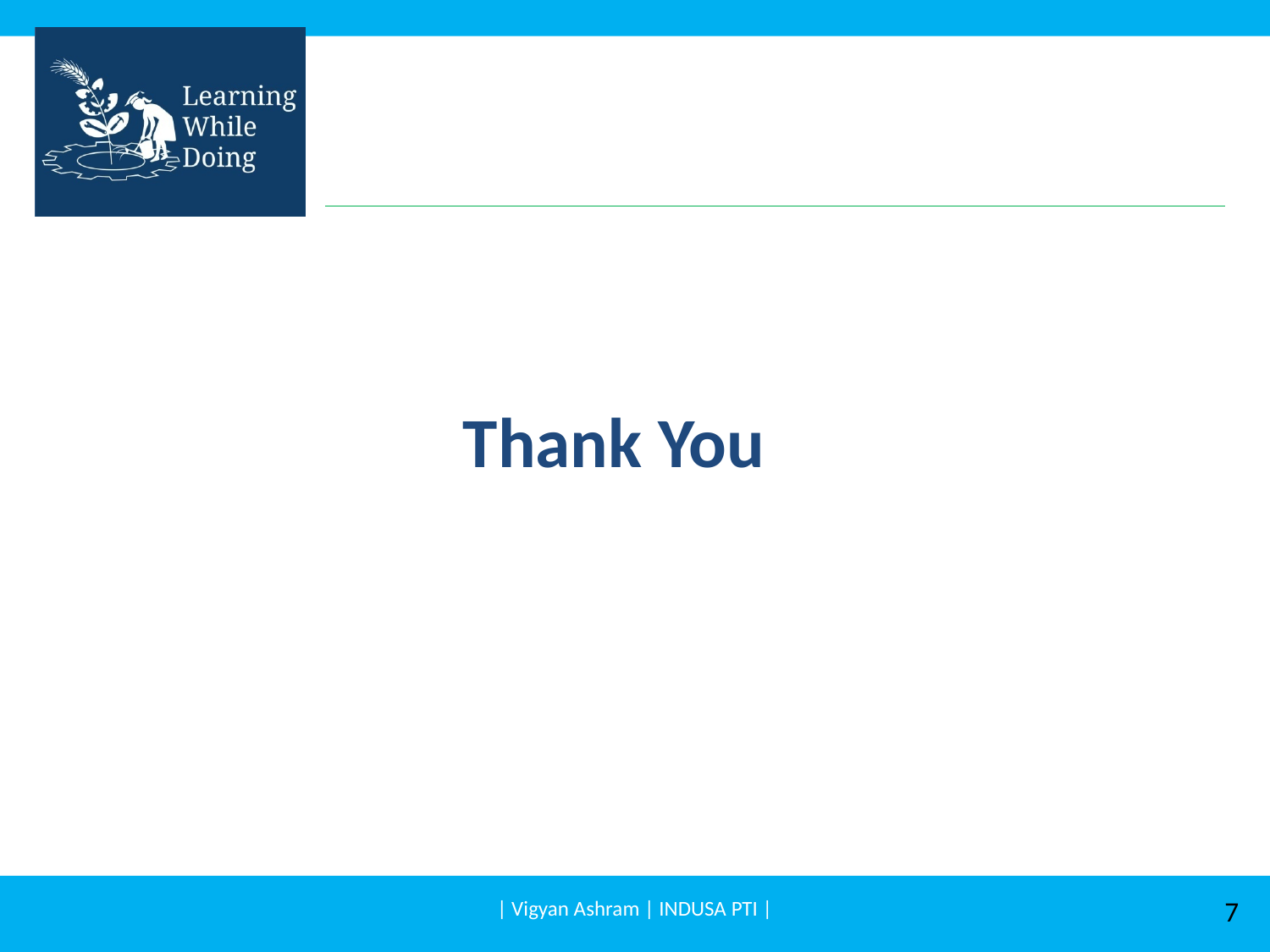

# Thank You
| Vigyan Ashram | INDUSA PTI |
7